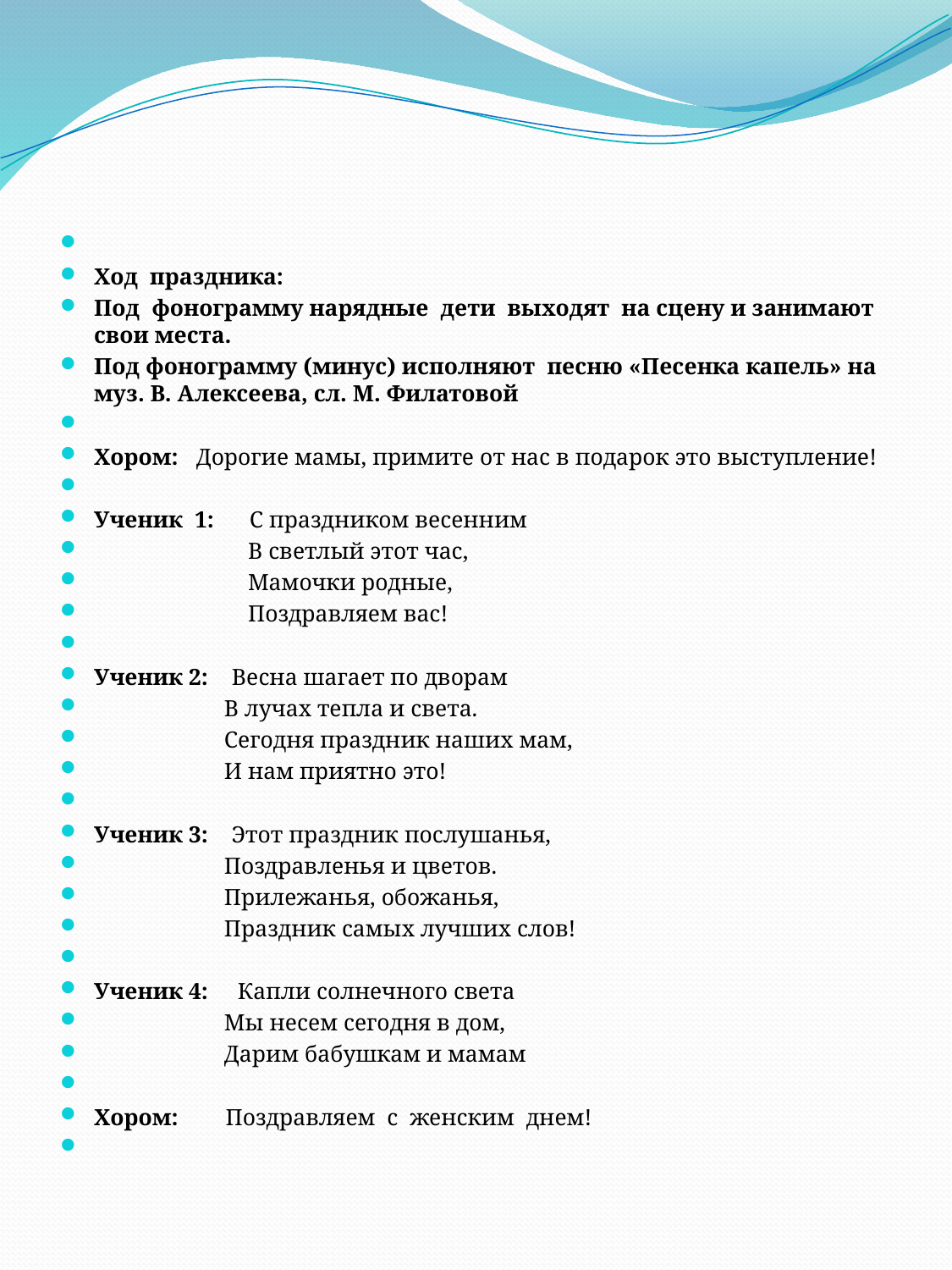

#

Ход  праздника:
Под  фонограмму нарядные  дети  выходят  на сцену и занимают свои места.
Под фонограмму (минус) исполняют  песню «Песенка капель» на муз. В. Алексеева, сл. М. Филатовой

Хором:   Дорогие мамы, примите от нас в подарок это выступление!

Ученик  1:      С праздником весенним
                          В светлый этот час,
                          Мамочки родные,
                          Поздравляем вас!

Ученик 2:    Весна шагает по дворам
                      В лучах тепла и света.
                      Сегодня праздник наших мам,
                      И нам приятно это!

Ученик 3:    Этот праздник послушанья,
                      Поздравленья и цветов.
                      Прилежанья, обожанья,
                      Праздник самых лучших слов!

Ученик 4:     Капли солнечного света
                      Мы несем сегодня в дом,
                      Дарим бабушкам и мамам

Хором:        Поздравляем  с  женским  днем!